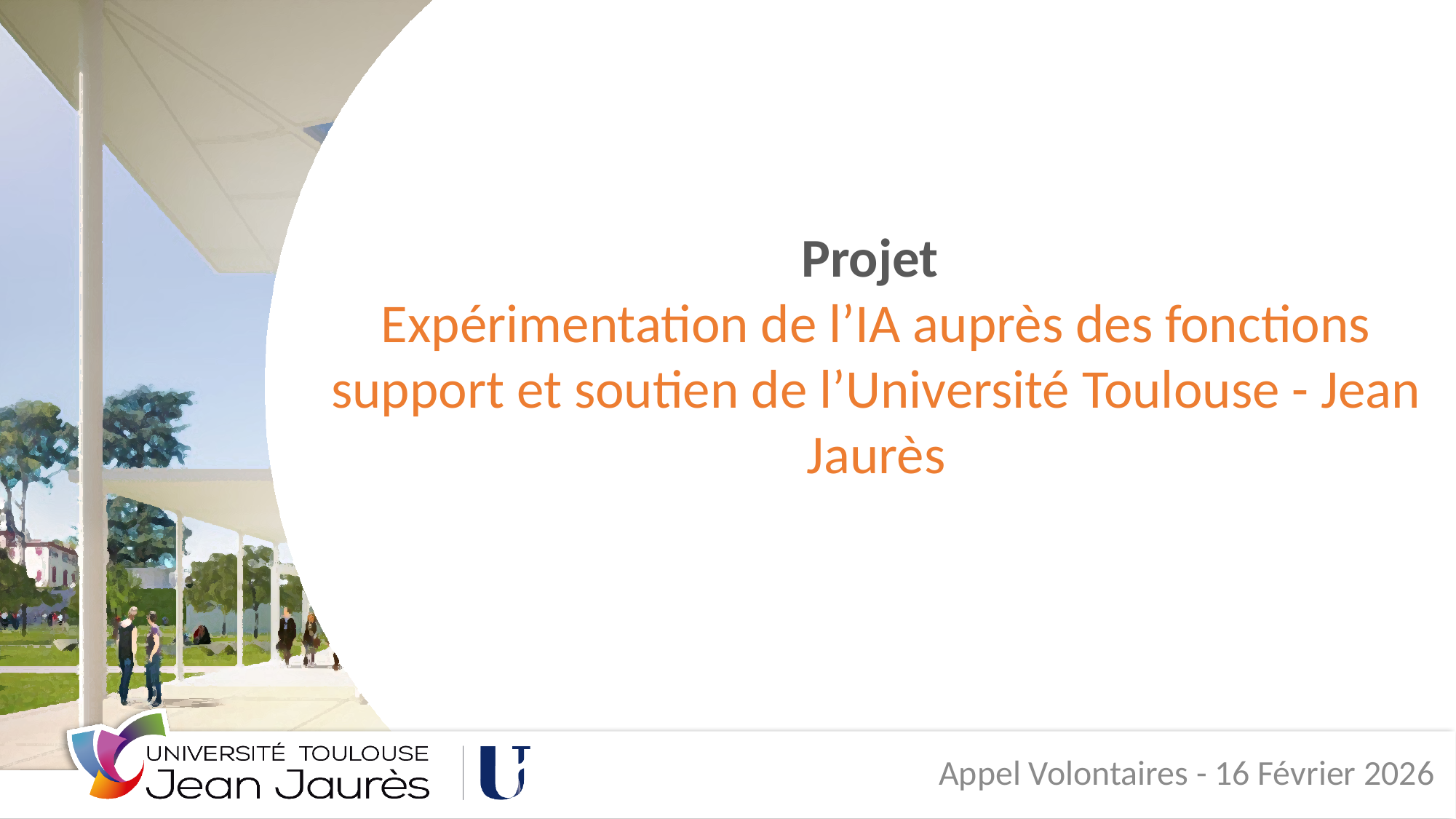

# Projet Expérimentation de l’IA auprès des fonctions support et soutien de l’Université Toulouse - Jean Jaurès
Appel Volontaires - 16 Février 2026